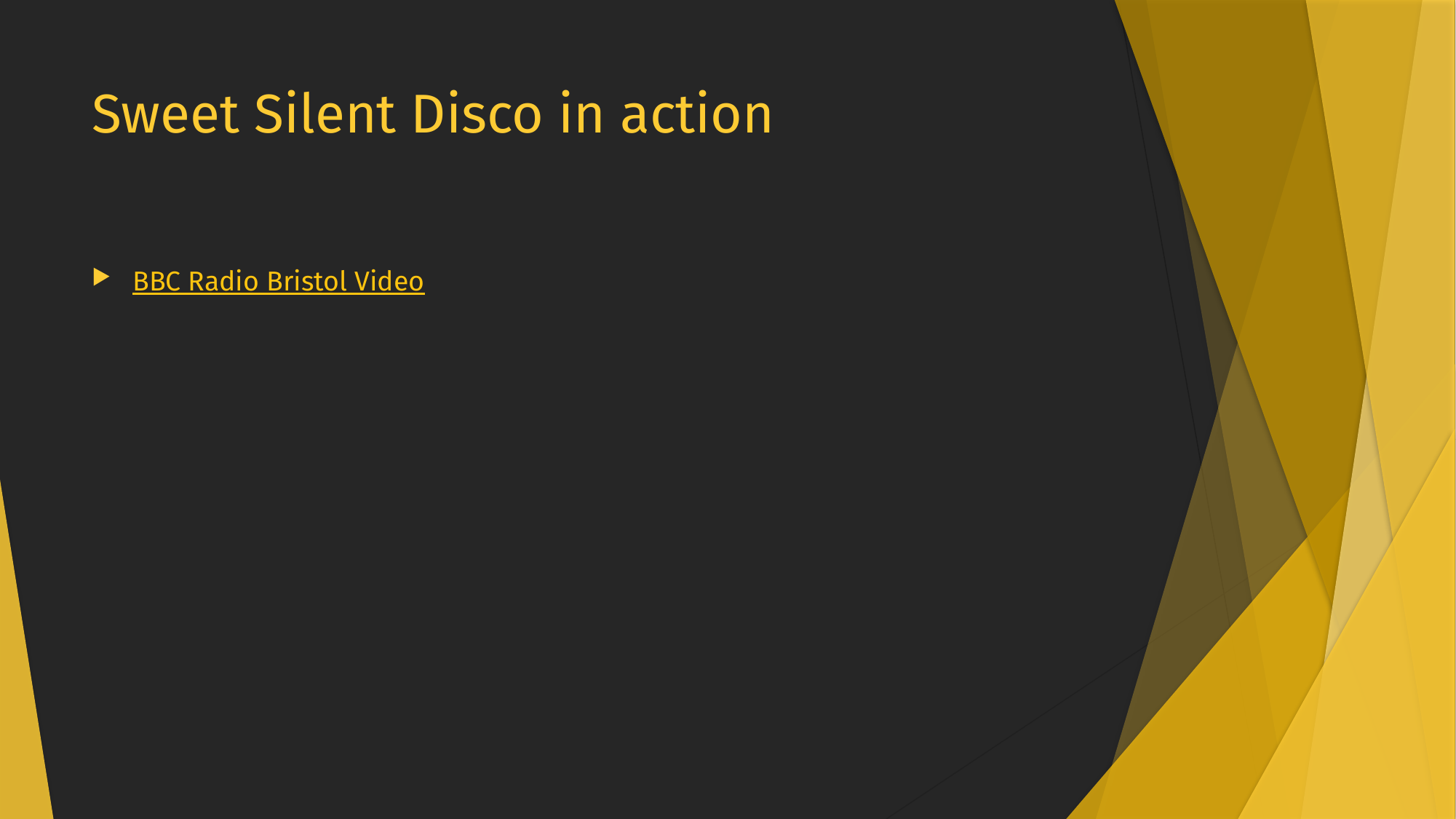

# Sweet Silent Disco in action
BBC Radio Bristol Video